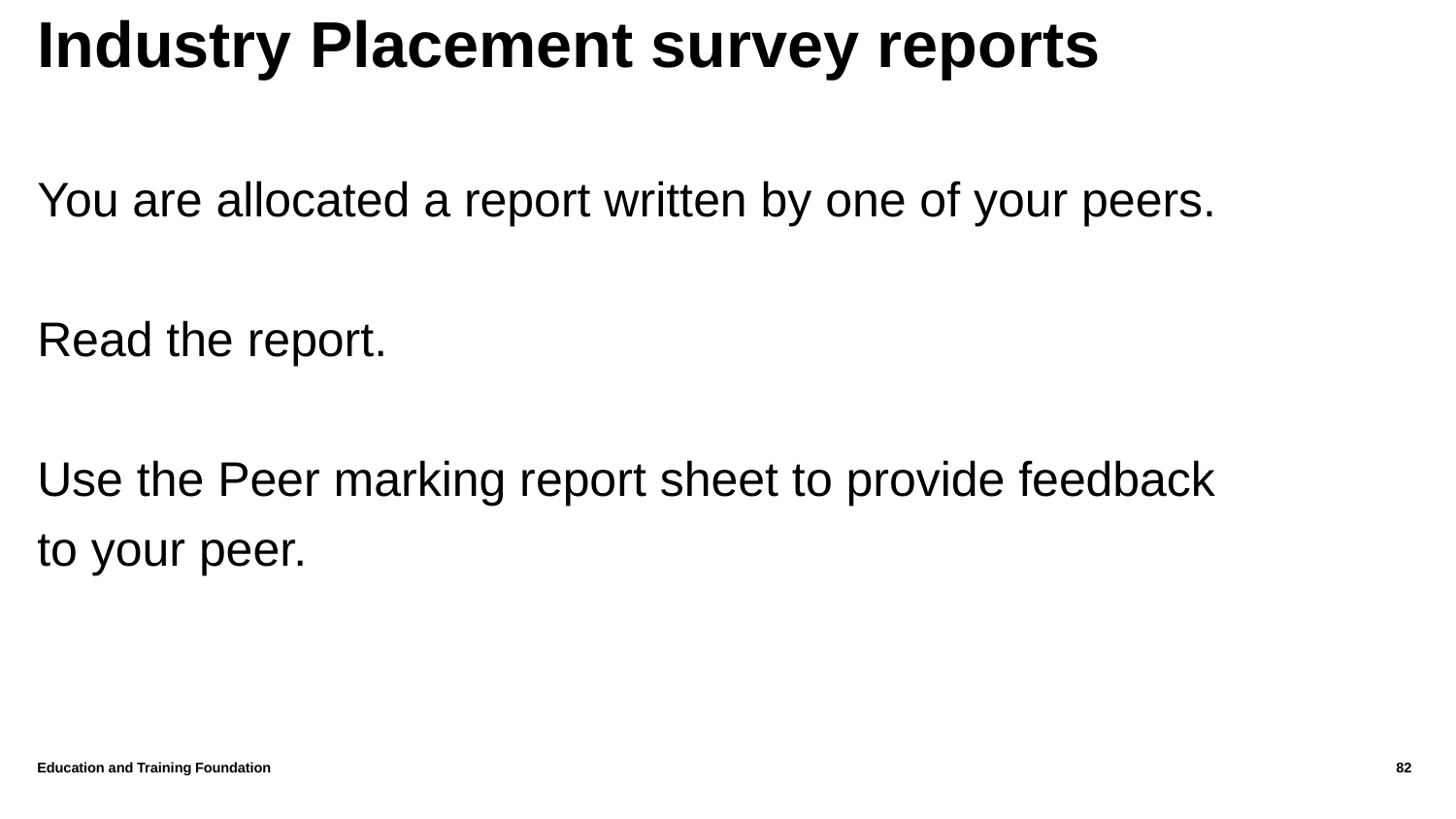

# Industry Placement survey reports
You are allocated a report written by one of your peers.

Read the report.

Use the Peer marking report sheet to provide feedback to your peer.
Education and Training Foundation
82